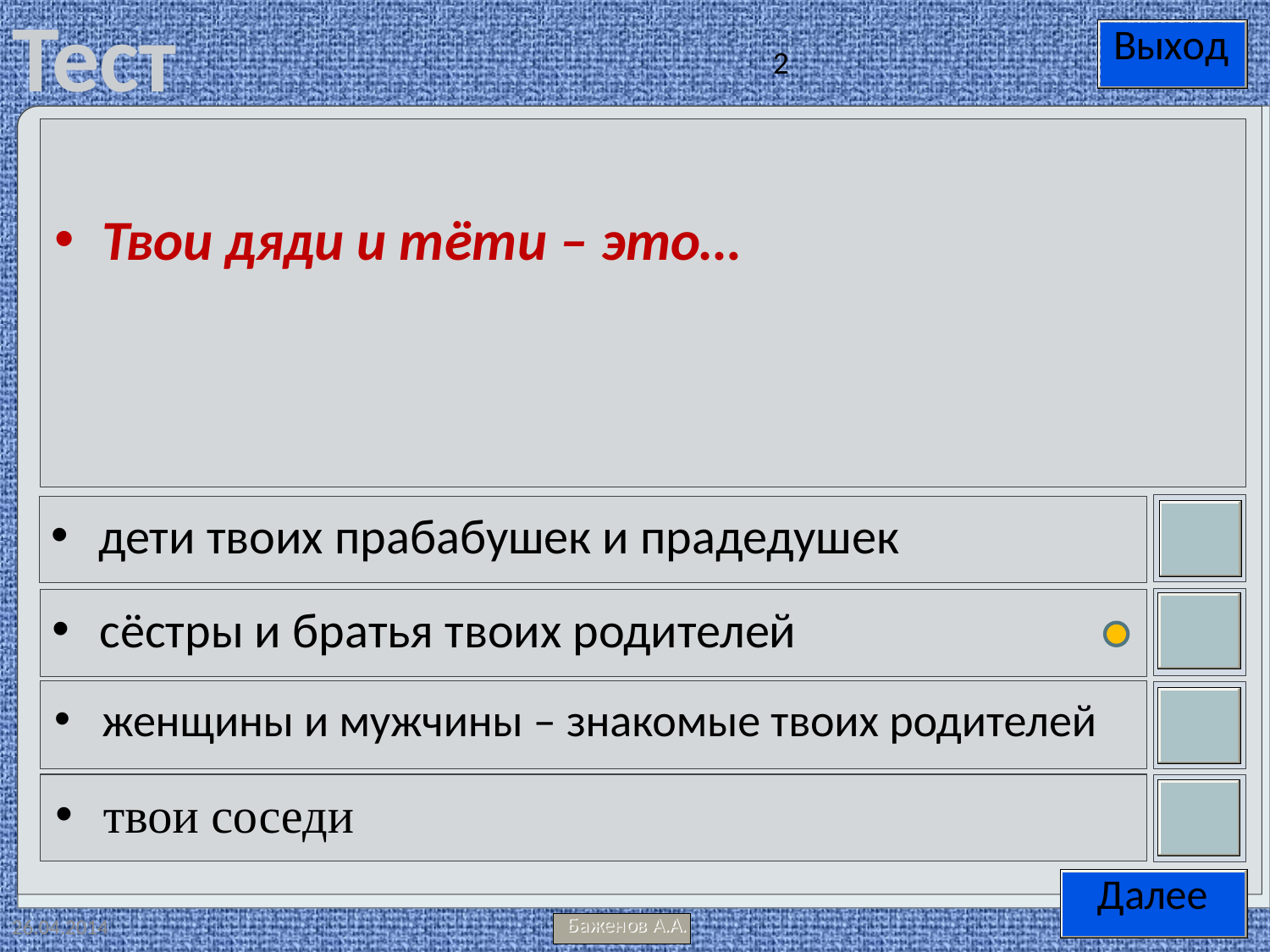

2

Твои дяди и тёти – это…
дети твоих прабабушек и прадедушек
сёстры и братья твоих родителей
женщины и мужчины – знакомые твоих родителей
твои соседи

26.04.2014